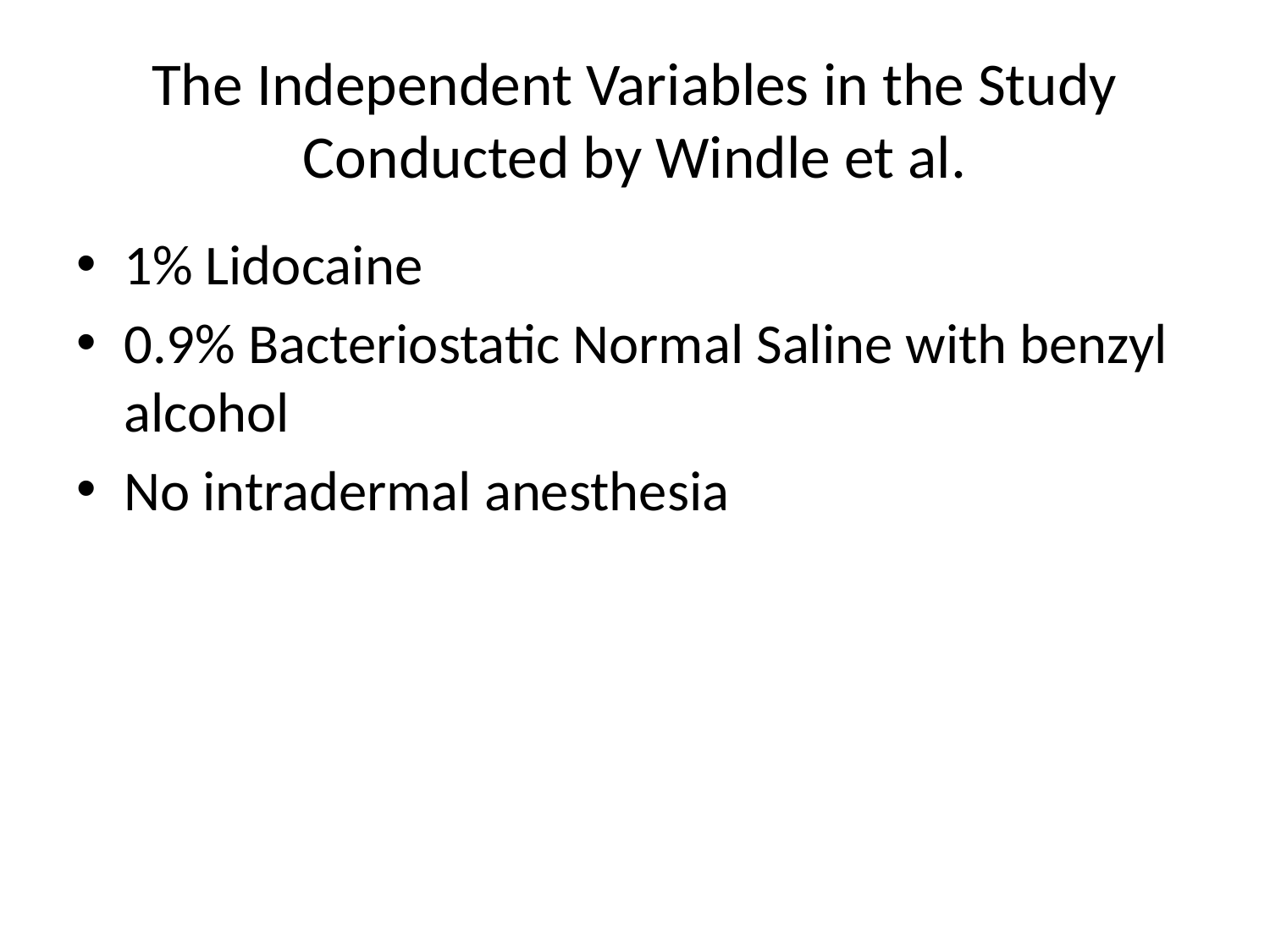

# The Independent Variables in the Study Conducted by Windle et al.
1% Lidocaine
0.9% Bacteriostatic Normal Saline with benzyl alcohol
No intradermal anesthesia